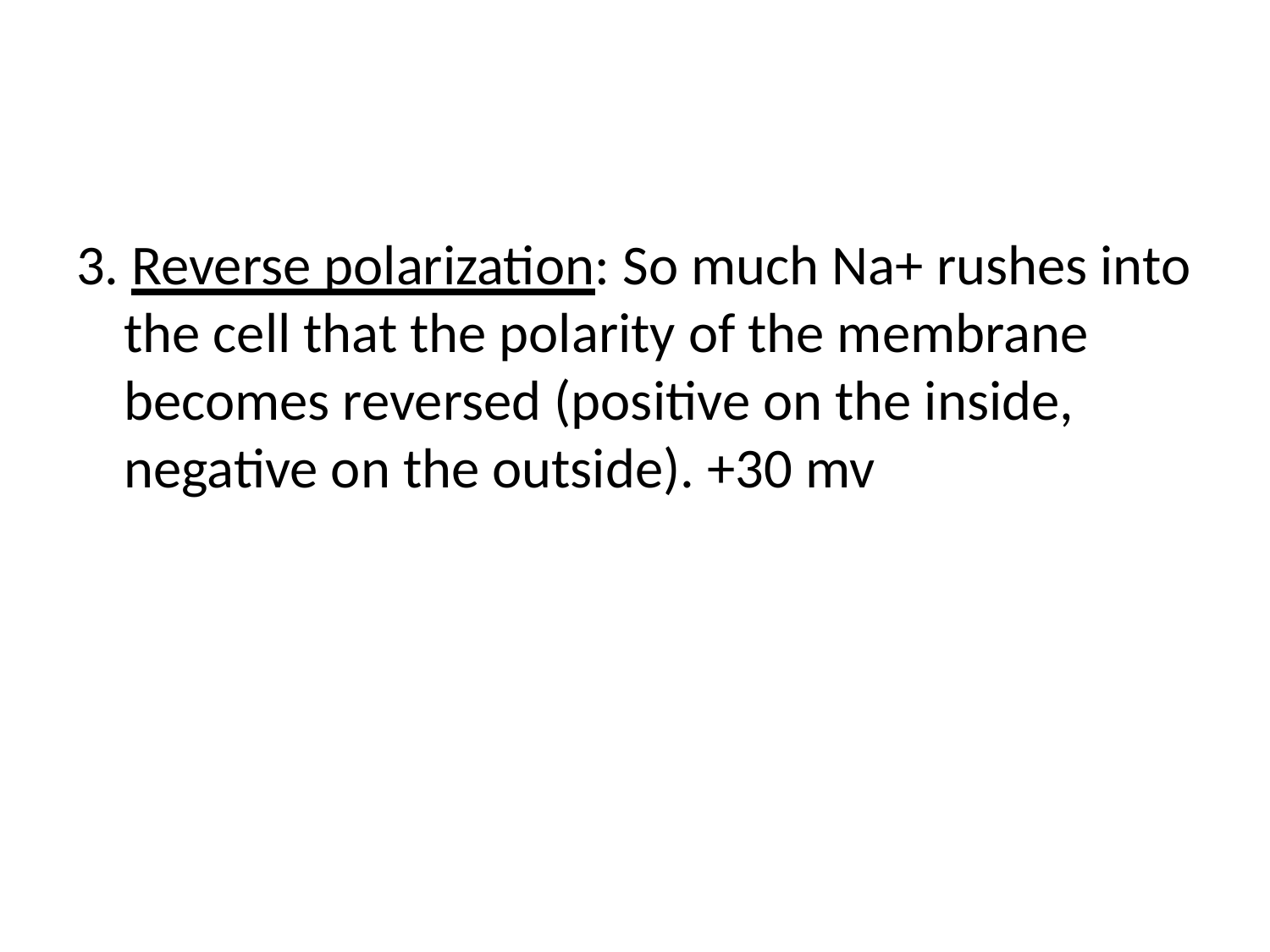

#
3. Reverse polarization: So much Na+ rushes into the cell that the polarity of the membrane becomes reversed (positive on the inside, negative on the outside). +30 mv